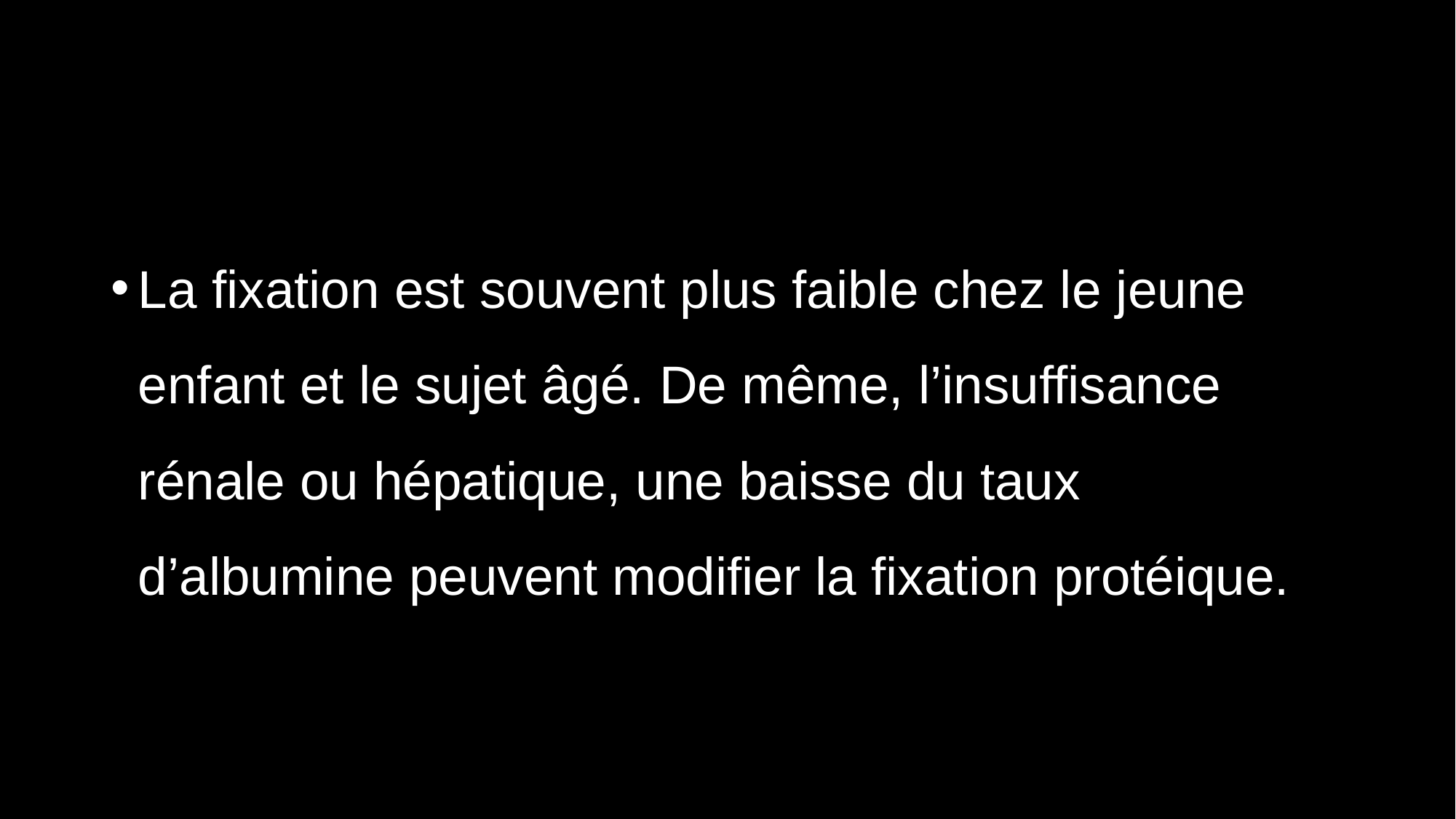

La fixation est souvent plus faible chez le jeune enfant et le sujet âgé. De même, l’insuffisance rénale ou hépatique, une baisse du taux d’albumine peuvent modifier la fixation protéique.